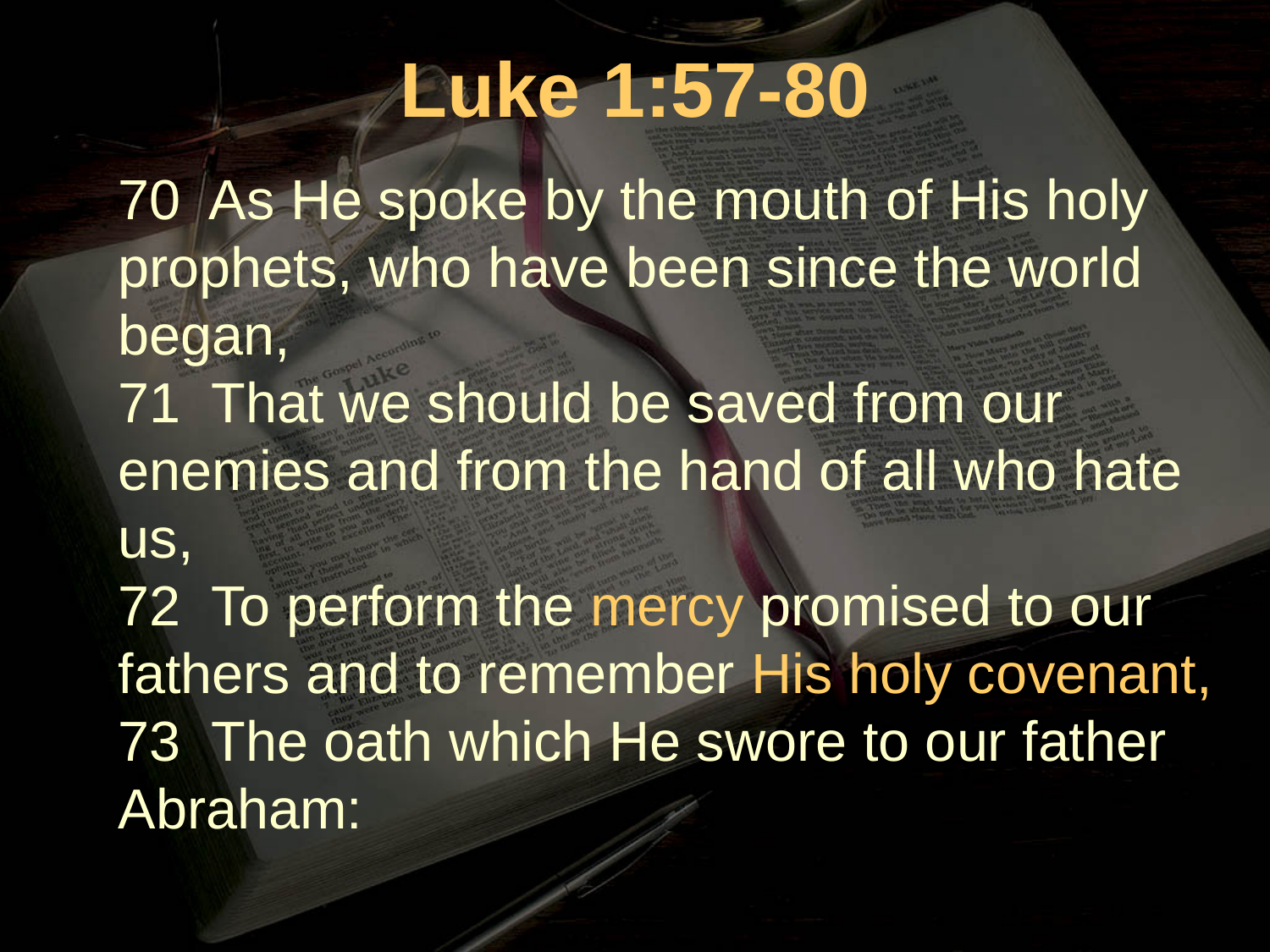

Luke 1:57-80
70  As He spoke by the mouth of His holy prophets, who have been since the world began,
71  That we should be saved from our enemies and from the hand of all who hate us,
72  To perform the mercy promised to our fathers and to remember His holy covenant,
73  The oath which He swore to our father Abraham: